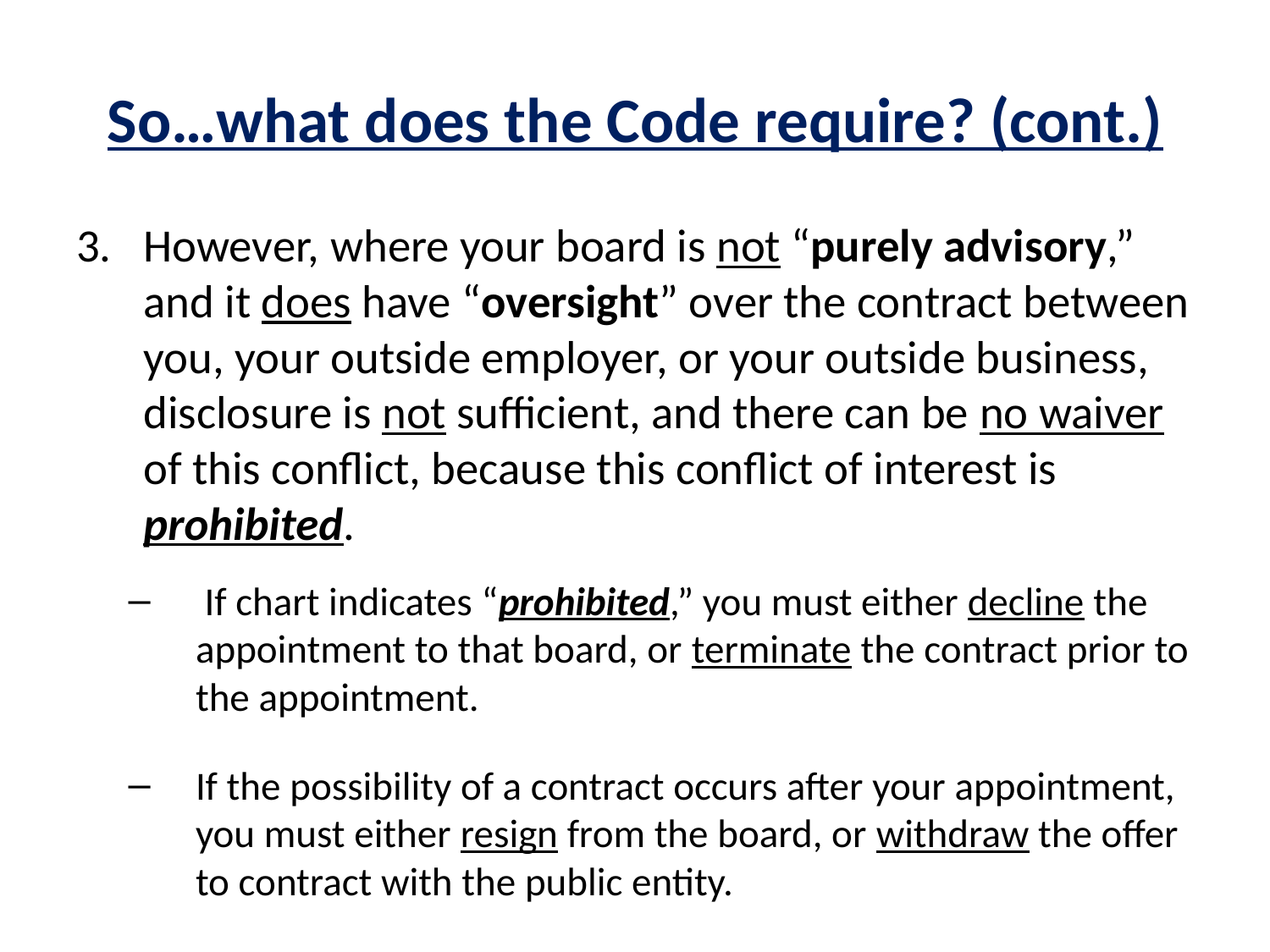

# So…what does the Code require? (cont.)

3.	However, where your board is not “purely advisory,” and it does have “oversight” over the contract between you, your outside employer, or your outside business, disclosure is not sufficient, and there can be no waiver of this conflict, because this conflict of interest is prohibited.

 If chart indicates “prohibited,” you must either decline the appointment to that board, or terminate the contract prior to the appointment.

If the possibility of a contract occurs after your appointment, you must either resign from the board, or withdraw the offer to contract with the public entity.